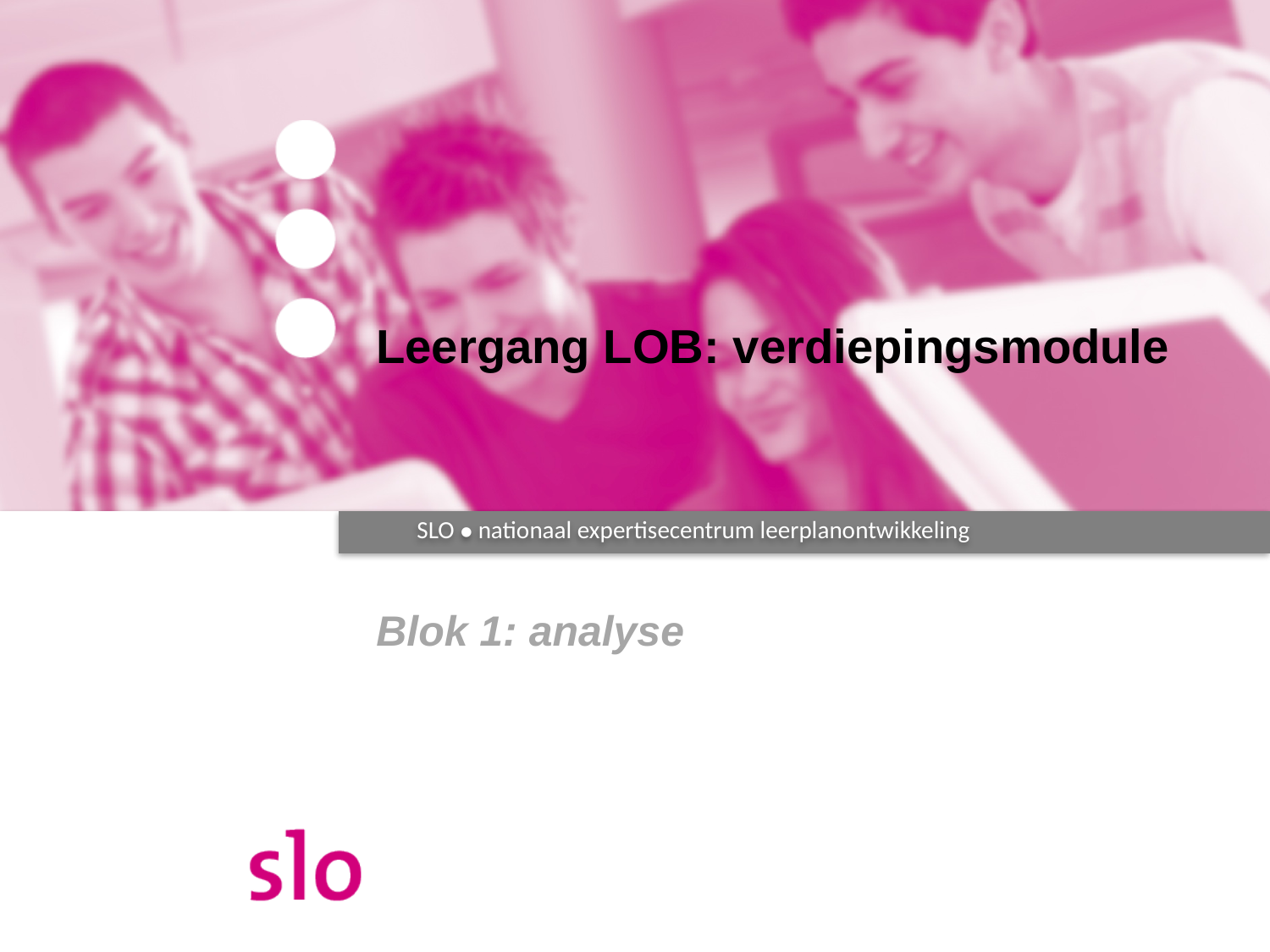

# Leergang LOB: verdiepingsmodule
Blok 1: analyse